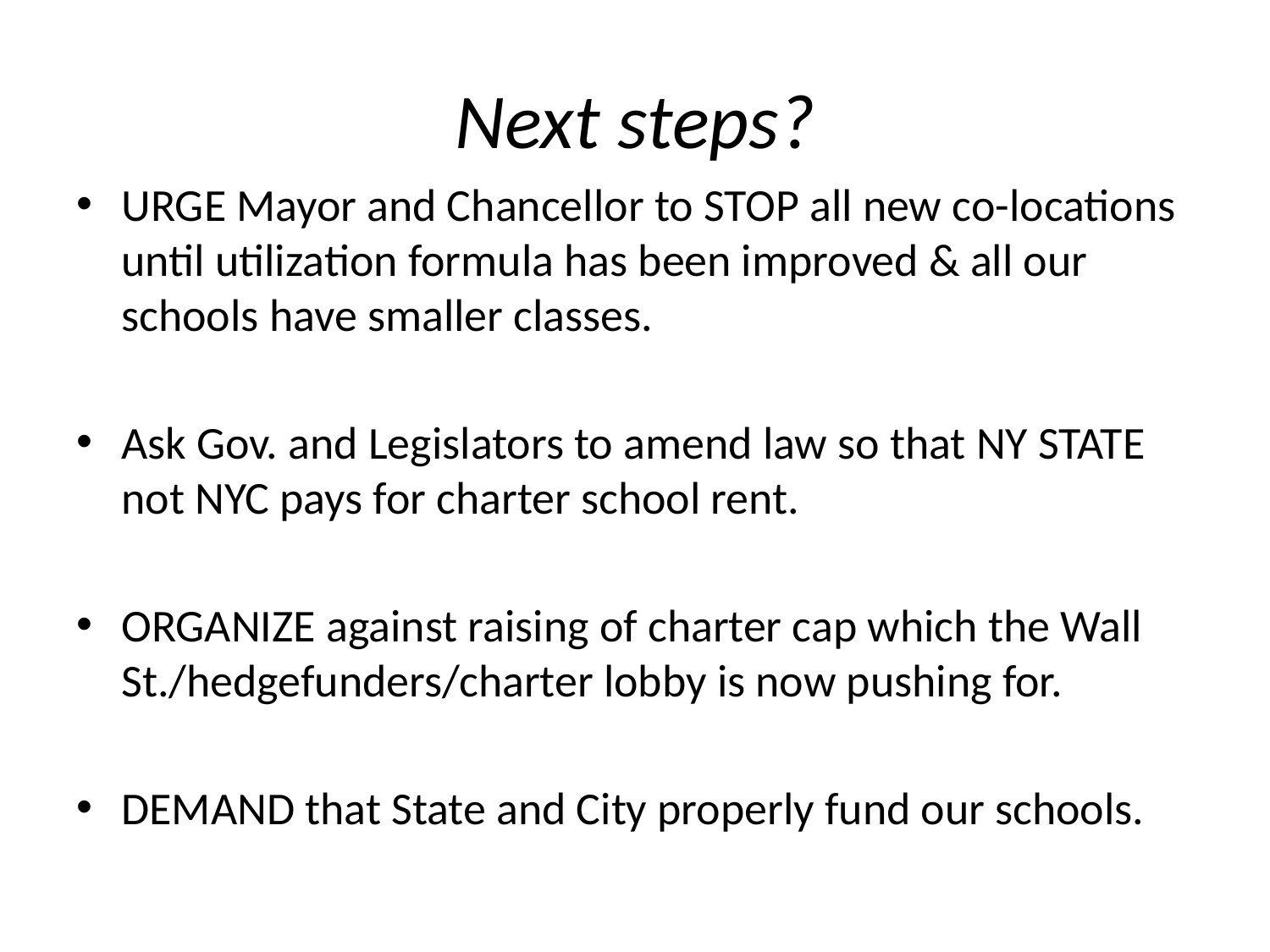

# Next steps?
URGE Mayor and Chancellor to STOP all new co-locations until utilization formula has been improved & all our schools have smaller classes.

Ask Gov. and Legislators to amend law so that NY STATE not NYC pays for charter school rent.

ORGANIZE against raising of charter cap which the Wall St./hedgefunders/charter lobby is now pushing for.

DEMAND that State and City properly fund our schools.